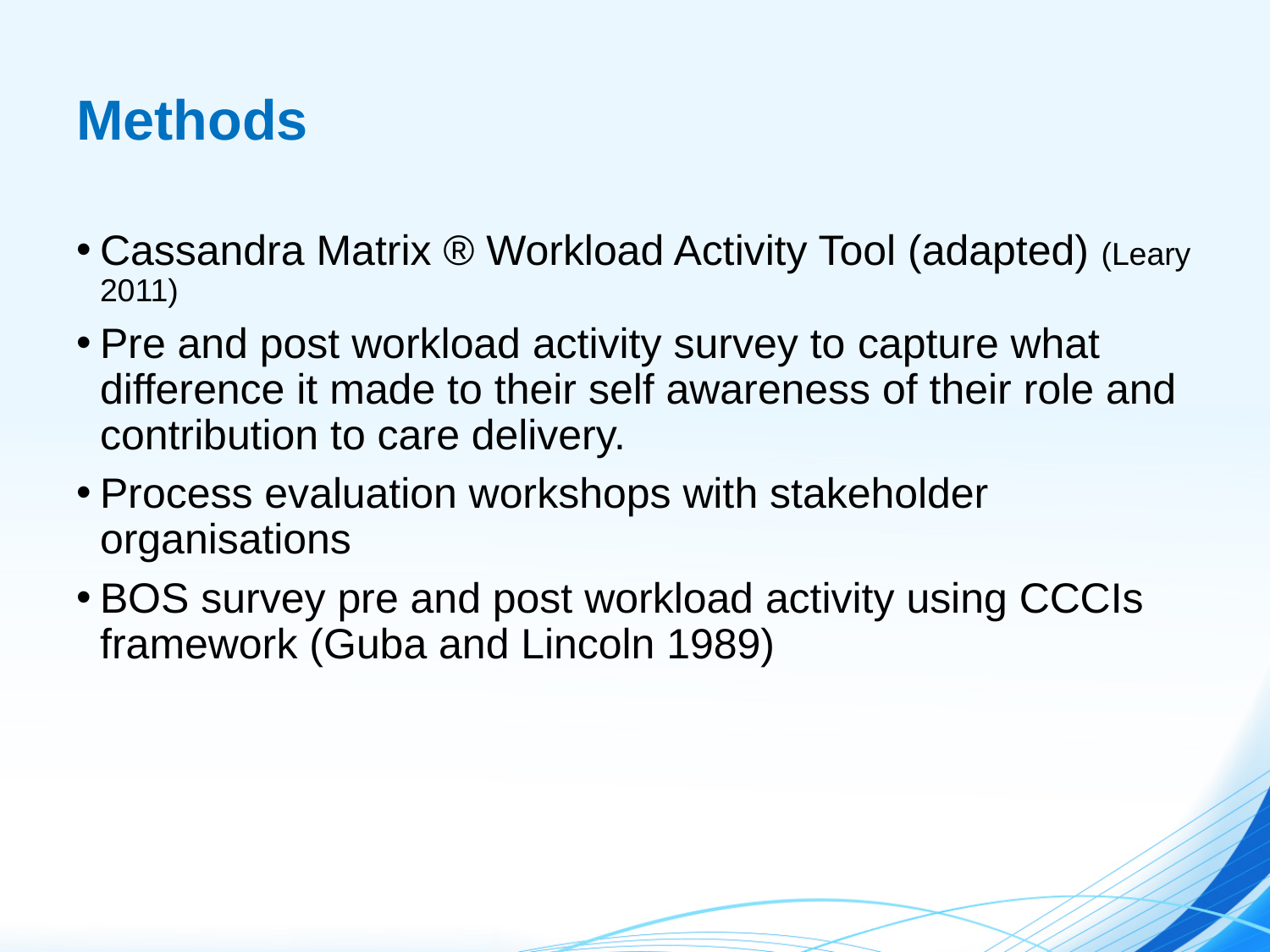

# Methods
Cassandra Matrix ® Workload Activity Tool (adapted) (Leary 2011)
Pre and post workload activity survey to capture what difference it made to their self awareness of their role and contribution to care delivery.
Process evaluation workshops with stakeholder organisations
BOS survey pre and post workload activity using CCCIs framework (Guba and Lincoln 1989)